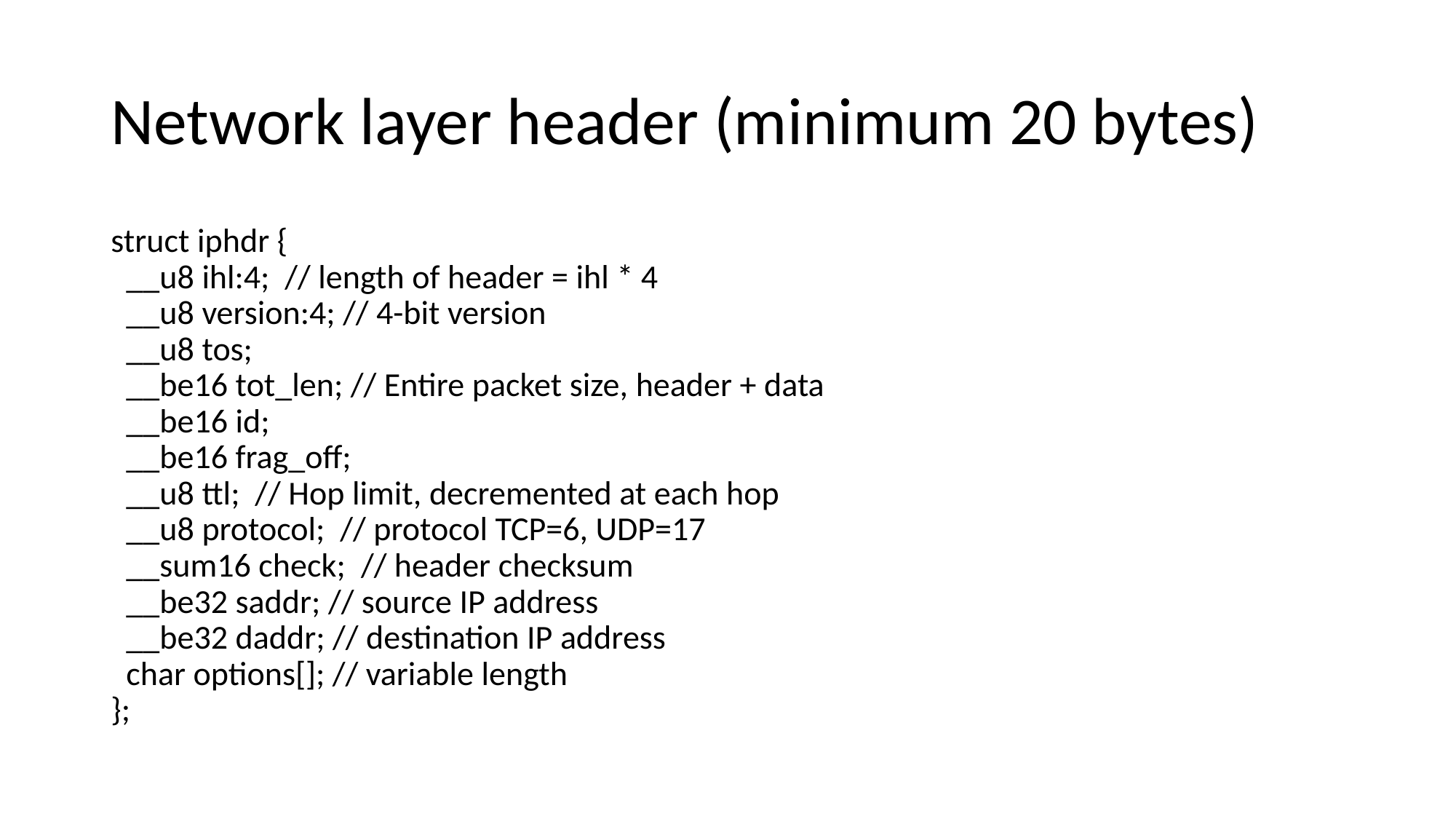

# Network layer header (minimum 20 bytes)
struct iphdr {  
  __u8 ihl:4;  // length of header = ihl * 4  
  __u8 version:4; // 4-bit version  
  __u8 tos;  
  __be16 tot_len; // Entire packet size, header + data  
  __be16 id;  
  __be16 frag_off;  
  __u8 ttl;  // Hop limit, decremented at each hop  
  __u8 protocol;  // protocol TCP=6, UDP=17  
  __sum16 check;  // header checksum  
  __be32 saddr; // source IP address  
  __be32 daddr; // destination IP address  
  char options[]; // variable length  
};